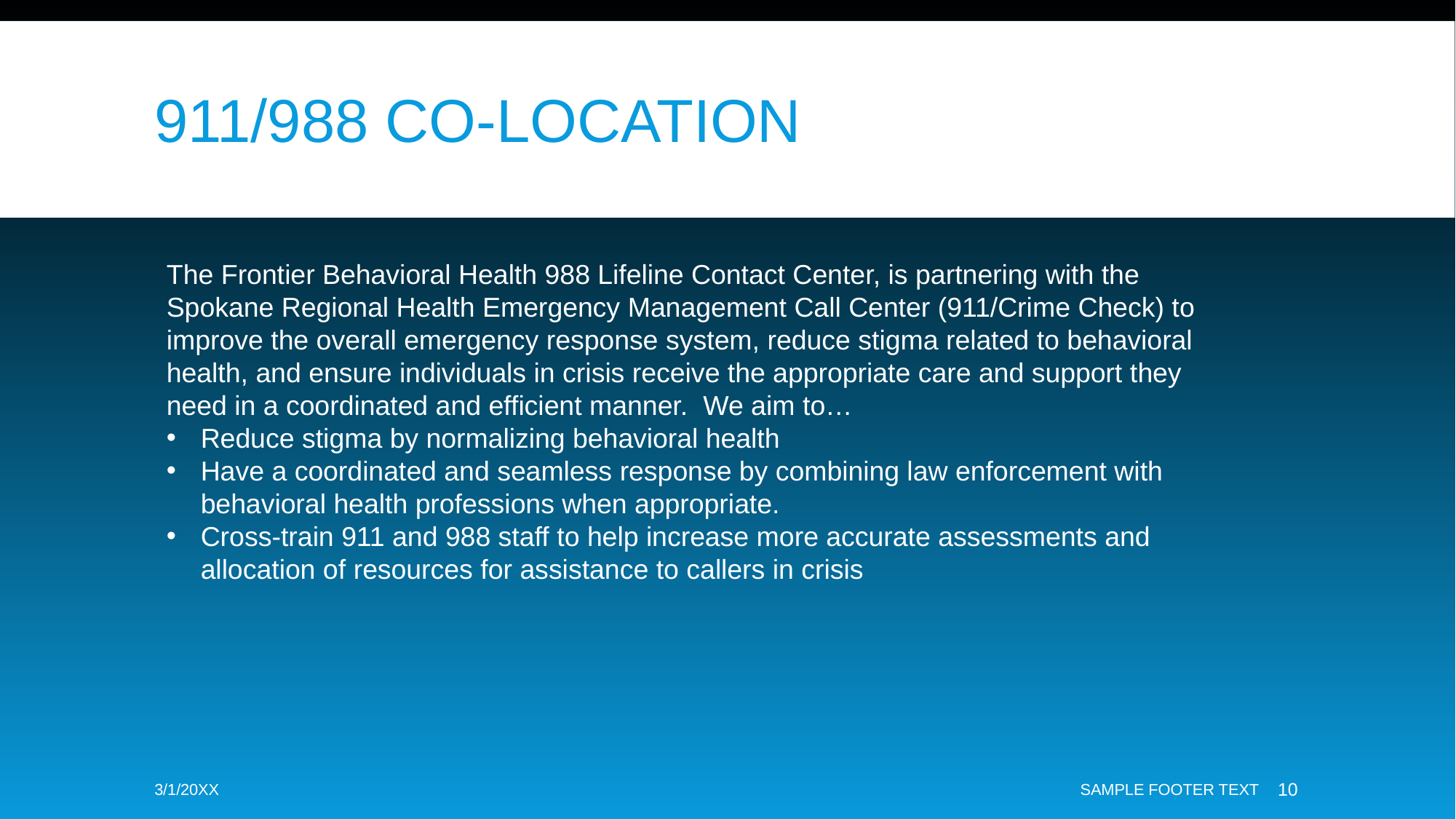

# 911/988 Co-location
The Frontier Behavioral Health 988 Lifeline Contact Center, is partnering with the Spokane Regional Health Emergency Management Call Center (911/Crime Check) to improve the overall emergency response system, reduce stigma related to behavioral health, and ensure individuals in crisis receive the appropriate care and support they need in a coordinated and efficient manner.  We aim to…
Reduce stigma by normalizing behavioral health
Have a coordinated and seamless response by combining law enforcement with behavioral health professions when appropriate.
Cross-train 911 and 988 staff to help increase more accurate assessments and allocation of resources for assistance to callers in crisis

3/1/20XX
SAMPLE FOOTER TEXT
10